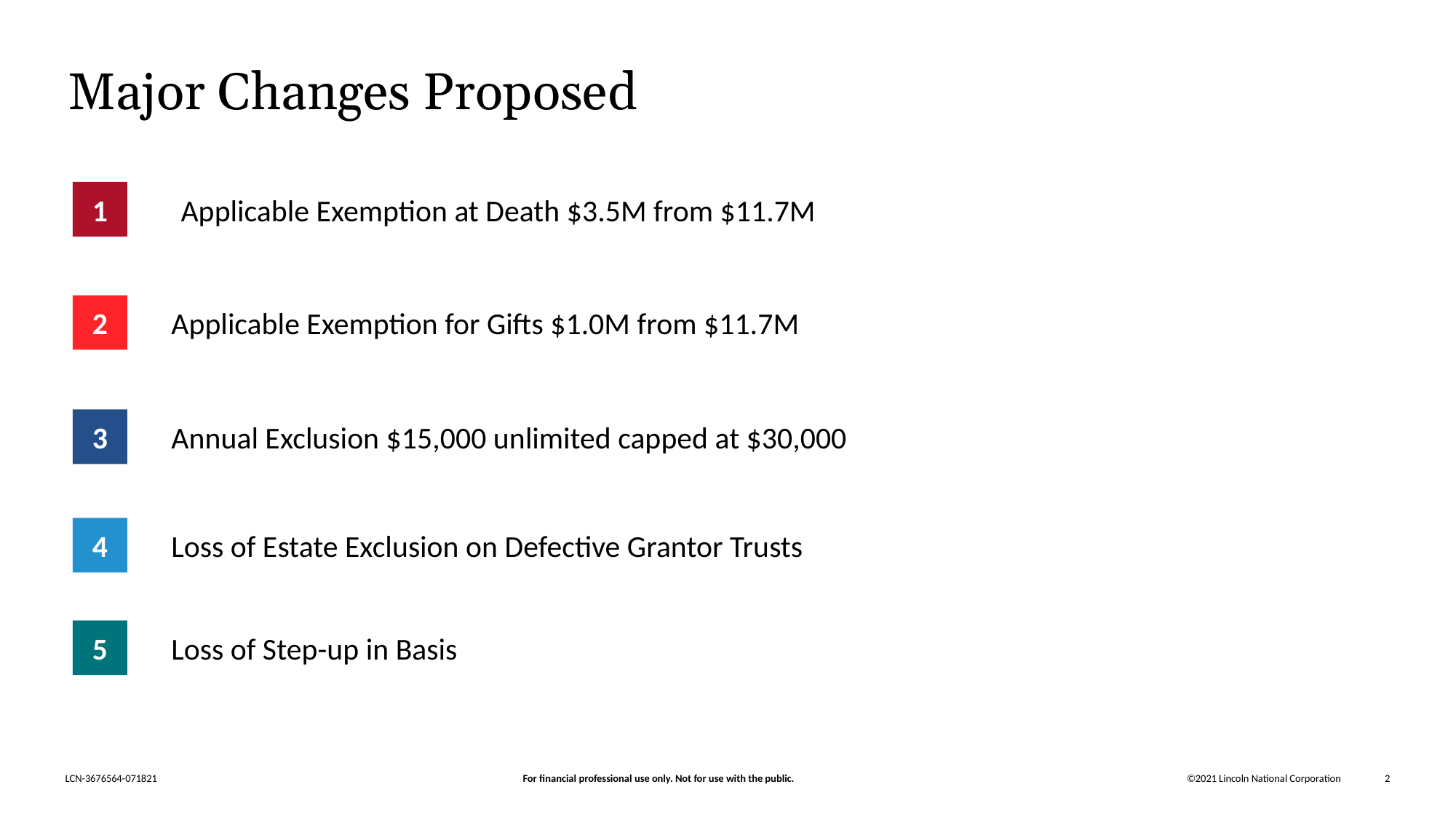

# Major Changes Proposed
1
Applicable Exemption at Death $3.5M from $11.7M
2
Applicable Exemption for Gifts $1.0M from $11.7M
3
Annual Exclusion $15,000 unlimited capped at $30,000
4
Loss of Estate Exclusion on Defective Grantor Trusts
5
Loss of Step-up in Basis